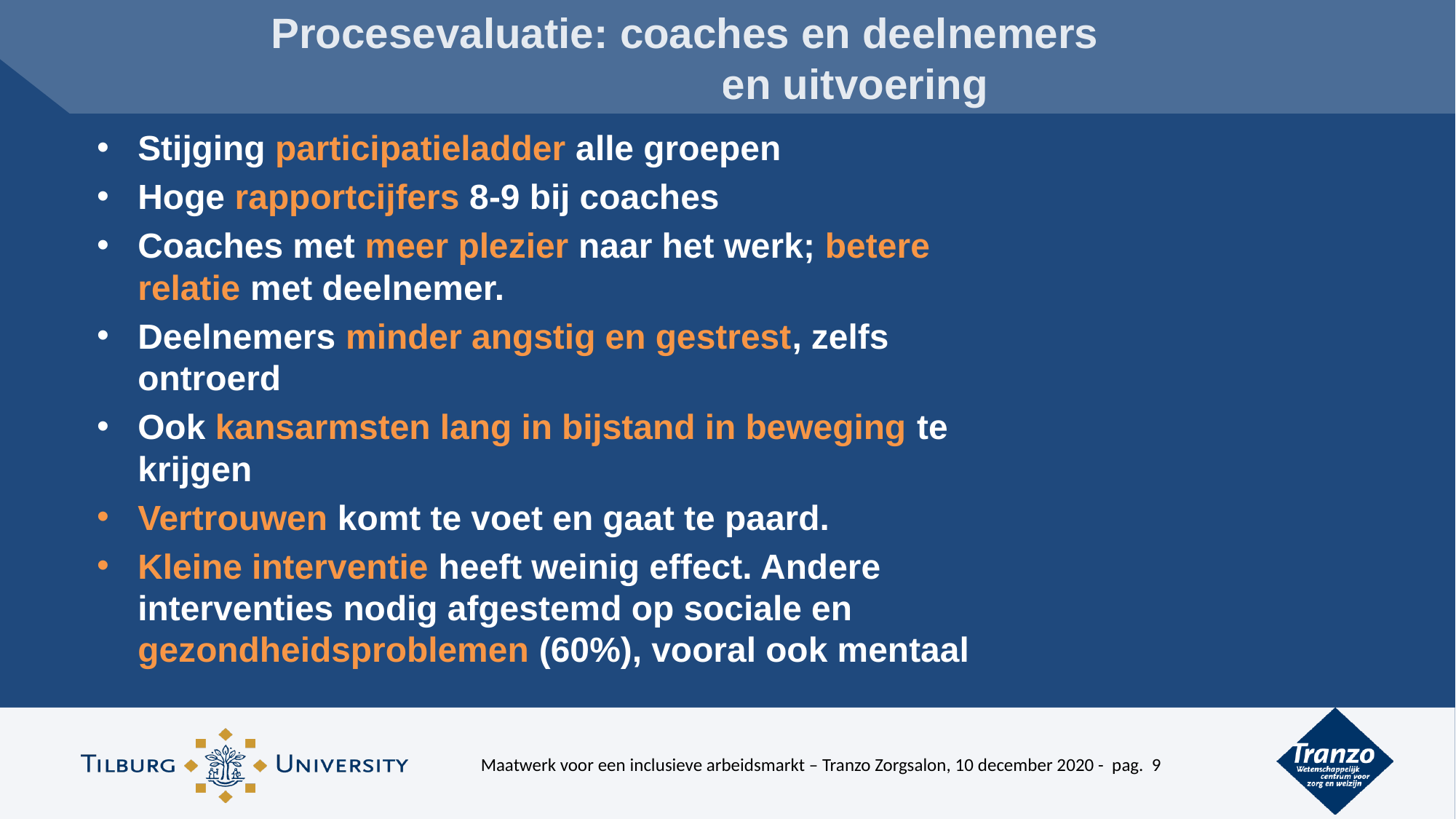

# Procesevaluatie: coaches en deelnemers en uitvoering
Stijging participatieladder alle groepen
Hoge rapportcijfers 8-9 bij coaches
Coaches met meer plezier naar het werk; betere relatie met deelnemer.
Deelnemers minder angstig en gestrest, zelfs ontroerd
Ook kansarmsten lang in bijstand in beweging te krijgen
Vertrouwen komt te voet en gaat te paard.
Kleine interventie heeft weinig effect. Andere interventies nodig afgestemd op sociale en gezondheidsproblemen (60%), vooral ook mentaal
Maatwerk voor een inclusieve arbeidsmarkt – Tranzo Zorgsalon, 10 december 2020 -  pag.  9